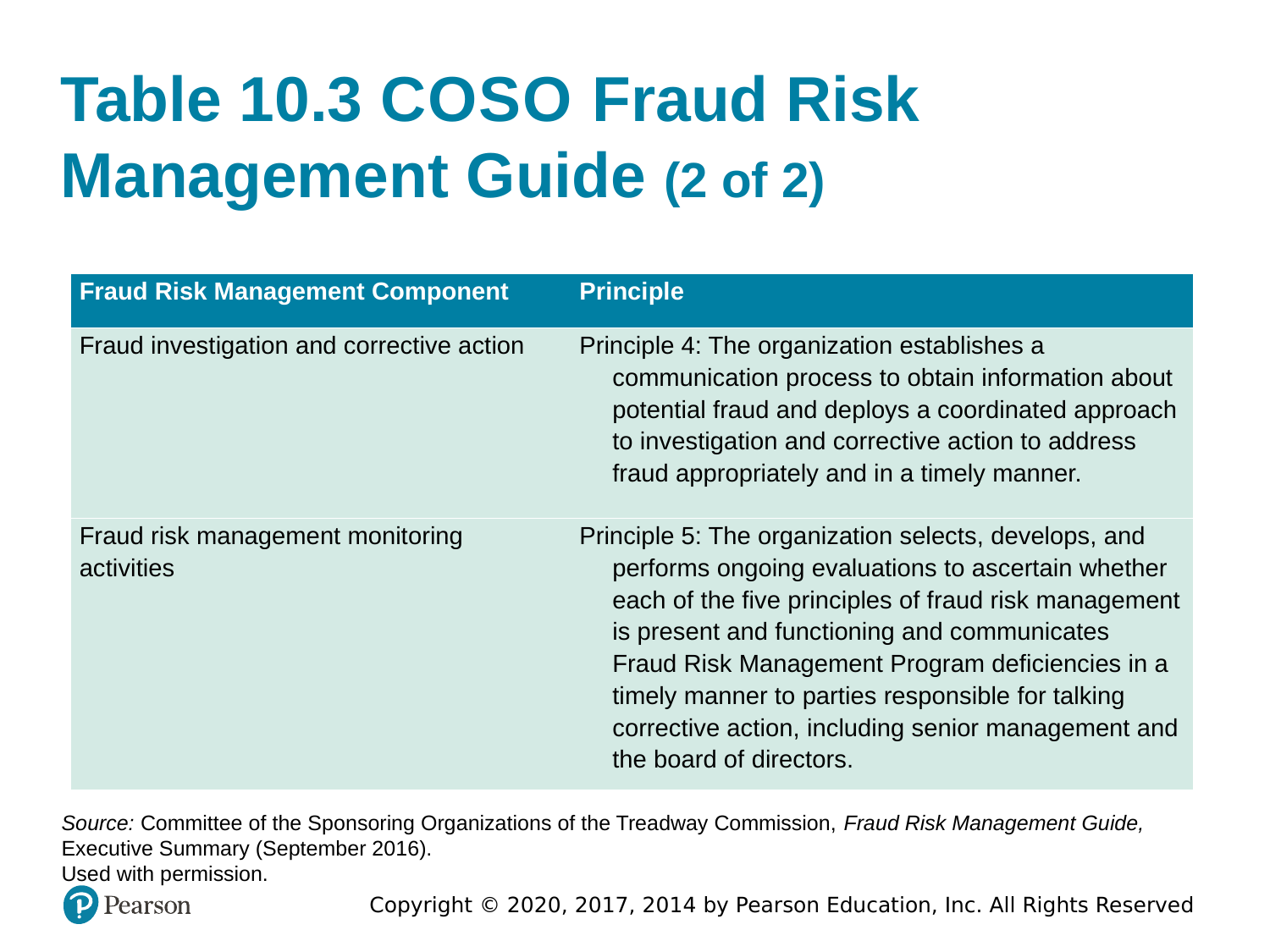

# Table 10.3 COSO Fraud Risk Management Guide (2 of 2)
| Fraud Risk Management Component | Principle |
| --- | --- |
| Fraud investigation and corrective action | Principle 4: The organization establishes a communication process to obtain information about potential fraud and deploys a coordinated approach to investigation and corrective action to address fraud appropriately and in a timely manner. |
| Fraud risk management monitoring activities | Principle 5: The organization selects, develops, and performs ongoing evaluations to ascertain whether each of the five principles of fraud risk management is present and functioning and communicates Fraud Risk Management Program deficiencies in a timely manner to parties responsible for talking corrective action, including senior management and the board of directors. |
Source: Committee of the Sponsoring Organizations of the Treadway Commission, Fraud Risk Management Guide, Executive Summary (September 2016).
Used with permission.